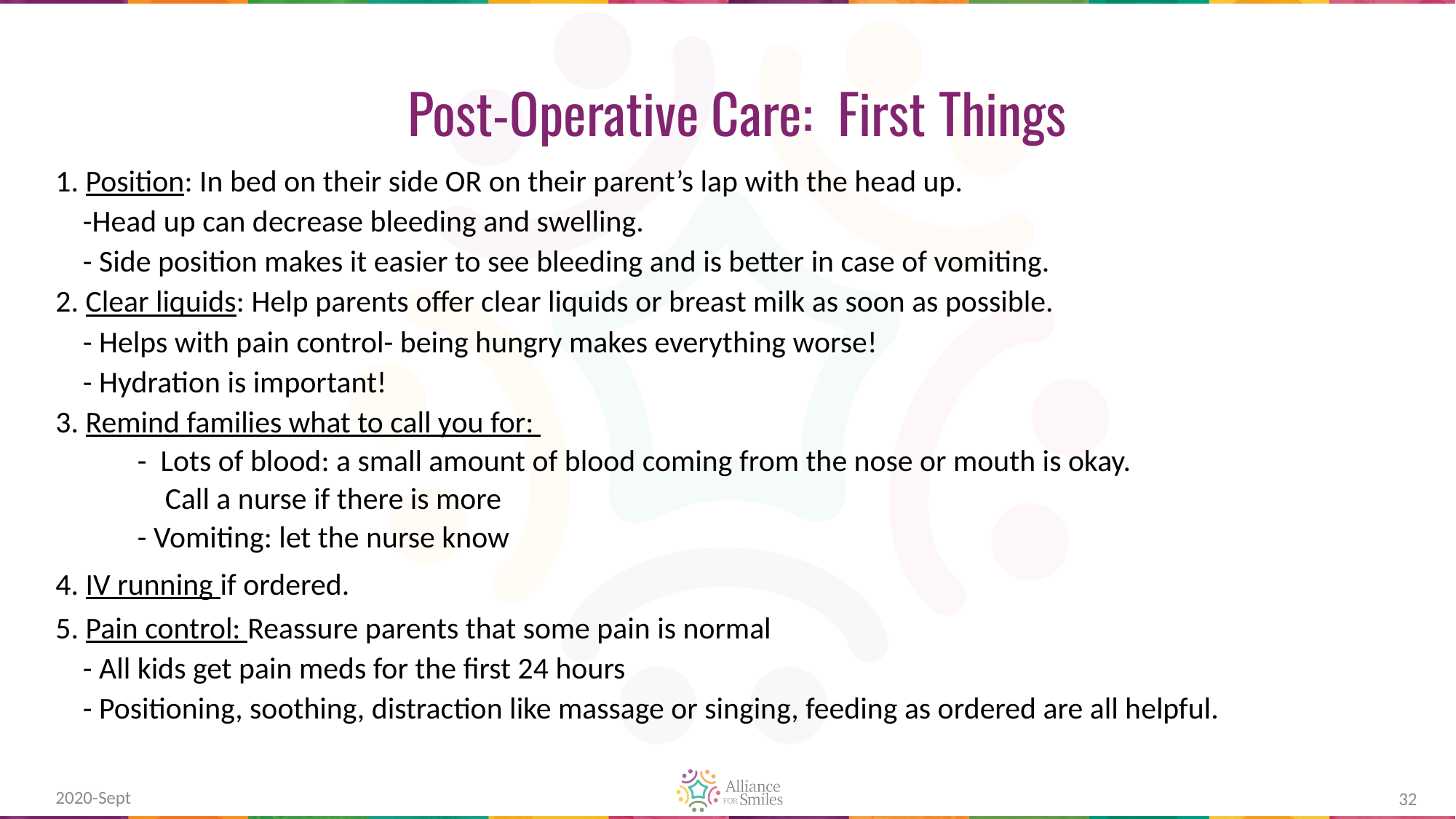

# Post-Operative Care:  First Things
1. Position: In bed on their side OR on their parent’s lap with the head up.
	-Head up can decrease bleeding and swelling.
	- Side position makes it easier to see bleeding and is better in case of vomiting.
2. Clear liquids: Help parents offer clear liquids or breast milk as soon as possible.
	- Helps with pain control- being hungry makes everything worse!
	- Hydration is important!
3. Remind families what to call you for:
	-  Lots of blood: a small amount of blood coming from the nose or mouth is okay.
	    Call a nurse if there is more
	- Vomiting: let the nurse know
4. IV running if ordered.
5. Pain control: Reassure parents that some pain is normal
	- All kids get pain meds for the first 24 hours
	- Positioning, soothing, distraction like massage or singing, feeding as ordered are all helpful.

2020-Sept
32